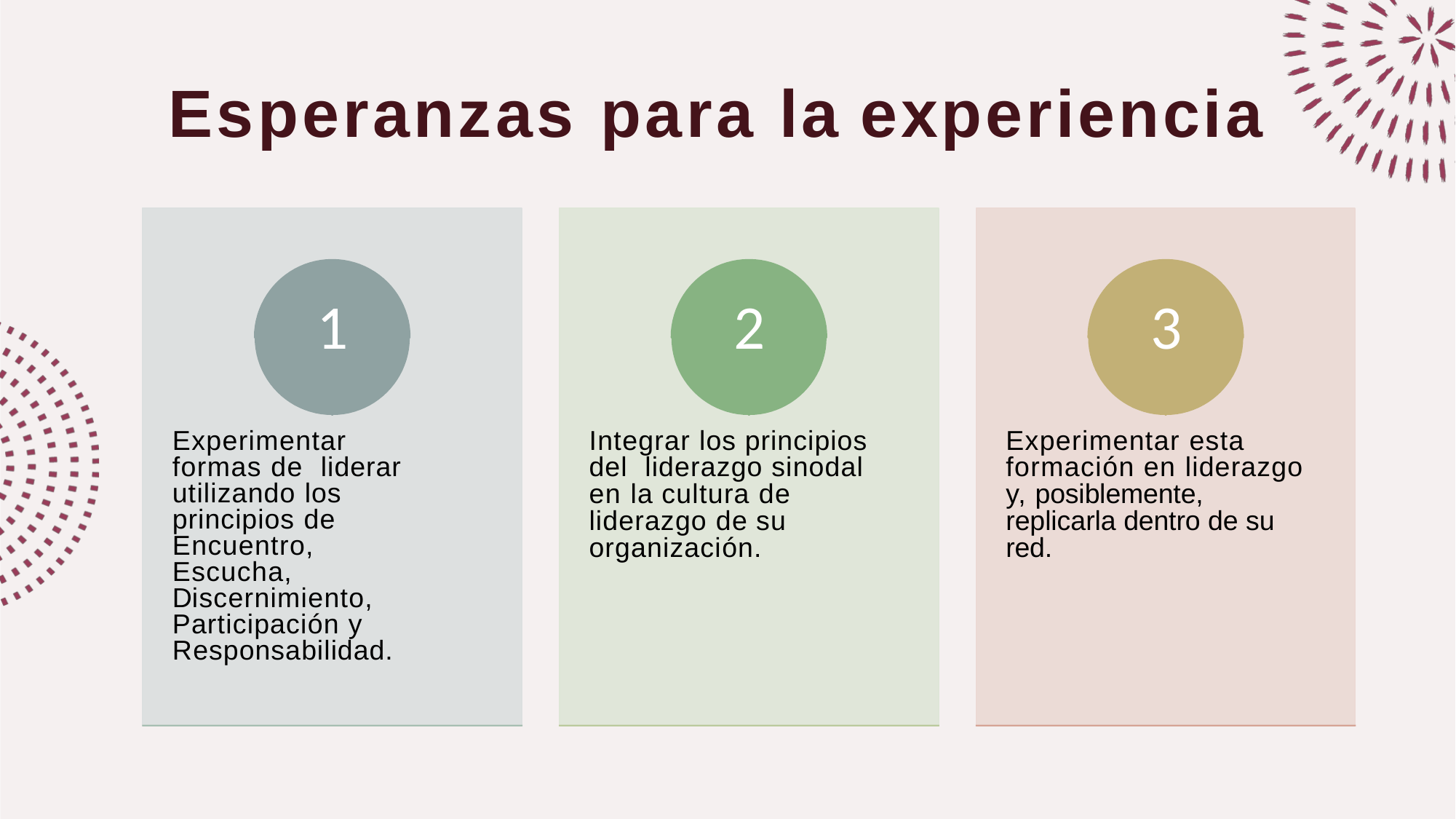

Esperanzas para la experiencia

1

Experimentar formas de  liderar utilizando los  principios de Encuentro,  Escucha, Discernimiento,  Participación y  Responsabilidad.
2

Integrar los principios del  liderazgo sinodal en la cultura de liderazgo de su  organización.
3

Experimentar esta formación en liderazgo y, posiblemente, replicarla dentro de su red.